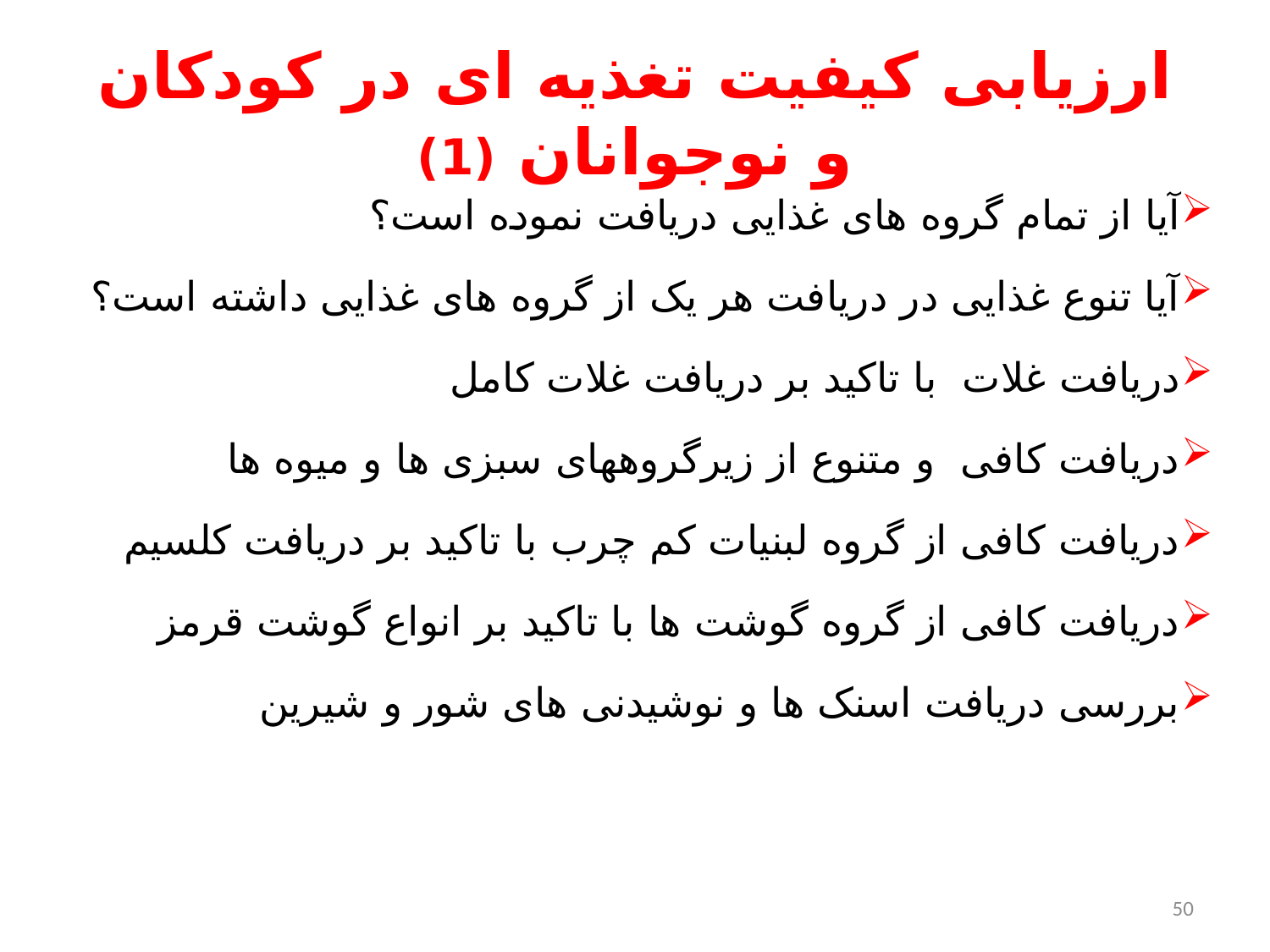

# ارزیابی کیفیت تغذیه ای در کودکان و نوجوانان (1)
آیا از تمام گروه های غذایی دریافت نموده است؟
آیا تنوع غذایی در دریافت هر یک از گروه های غذایی داشته است؟
دریافت غلات  با تاکید بر دریافت غلات کامل
دریافت کافی  و متنوع از زیرگروههای سبزی ها و میوه ها
دریافت کافی از گروه لبنیات کم چرب با تاکید بر دریافت کلسیم
دریافت کافی از گروه گوشت ها با تاکید بر انواع گوشت قرمز
بررسی دریافت اسنک ها و نوشیدنی های شور و شیرین
50